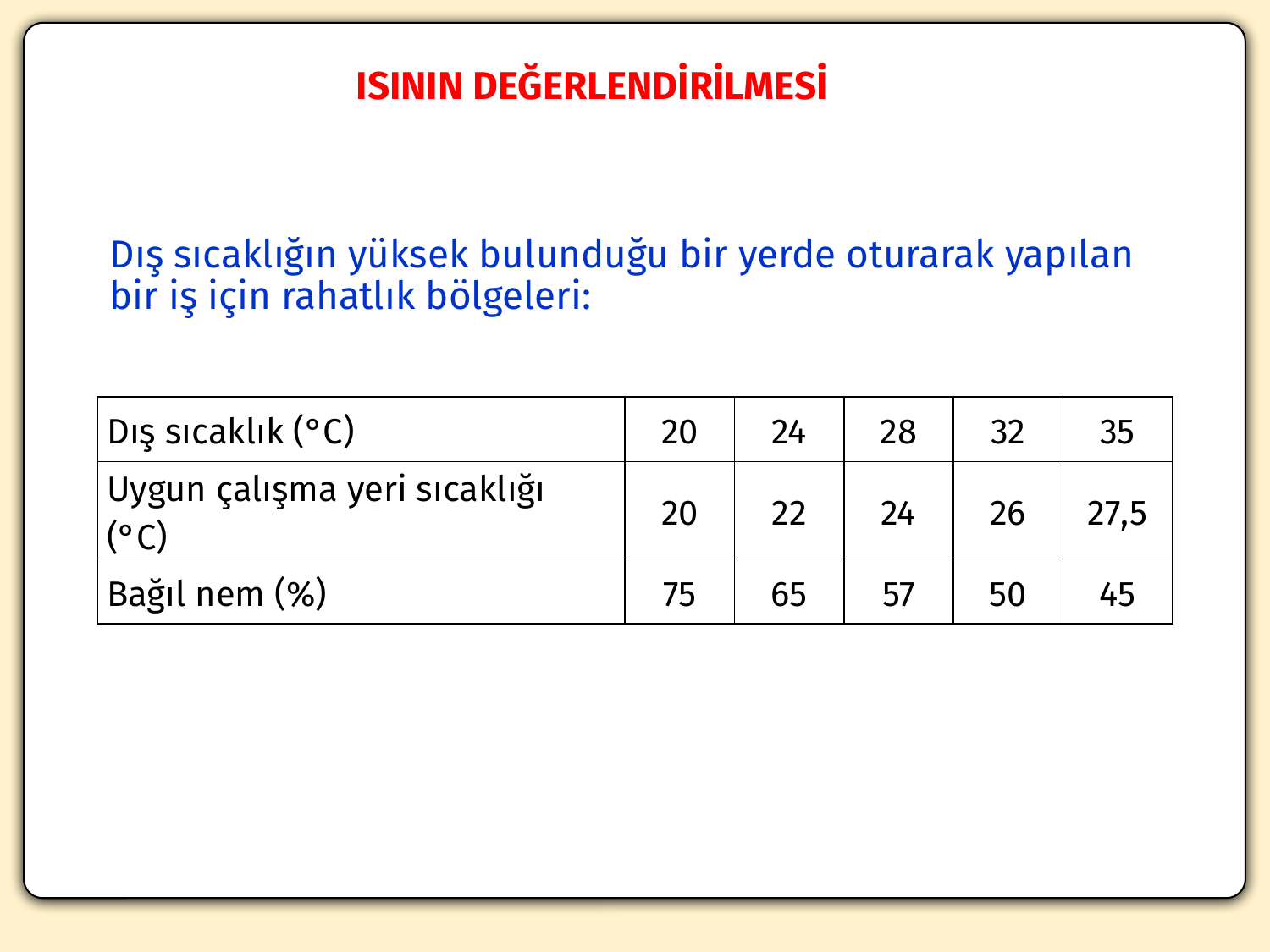

ISININ DEĞERLENDİRİLMESİ
Dış sıcaklığın yüksek bulunduğu bir yerde oturarak yapılan bir iş için rahatlık bölgeleri:
| Dış sıcaklık (°C) | 20 | 24 | 28 | 32 | 35 |
| --- | --- | --- | --- | --- | --- |
| Uygun çalışma yeri sıcaklığı (°C) | 20 | 22 | 24 | 26 | 27,5 |
| Bağıl nem (%) | 75 | 65 | 57 | 50 | 45 |